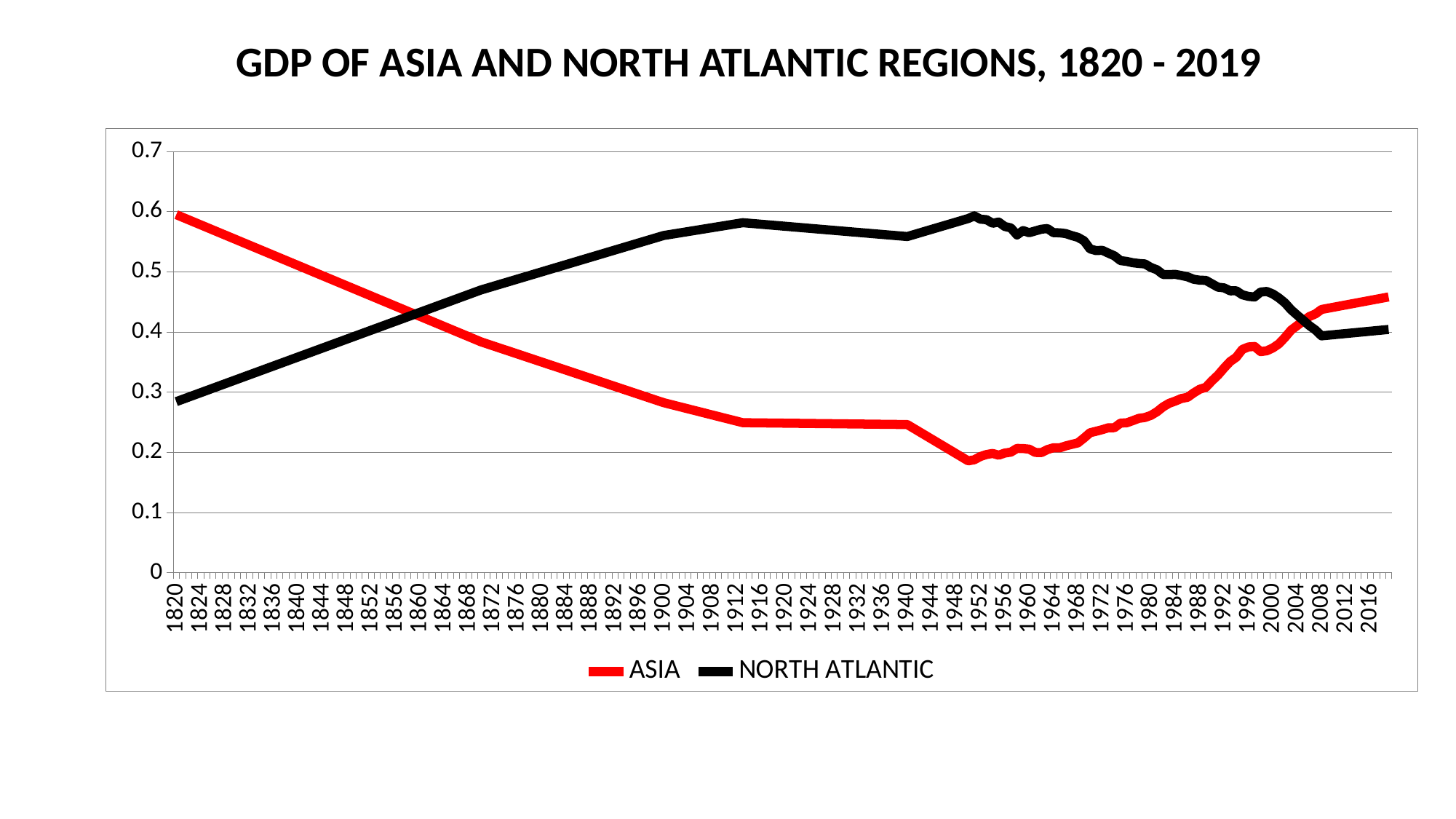

GDP OF ASIA AND NORTH ATLANTIC REGIONS, 1820 - 2019

### Chart

| Category |  |  |
|---|---|---|
| 1820 | 0.5947739429082952 | 0.2841405746892077 |
| 1821 | None | None |
| 1822 | None | None |
| 1823 | None | None |
| 1824 | None | None |
| 1825 | None | None |
| 1826 | None | None |
| 1827 | None | None |
| 1828 | None | None |
| 1829 | None | None |
| 1830 | None | None |
| 1831 | None | None |
| 1832 | None | None |
| 1833 | None | None |
| 1834 | None | None |
| 1835 | None | None |
| 1836 | None | None |
| 1837 | None | None |
| 1838 | None | None |
| 1839 | None | None |
| 1840 | None | None |
| 1841 | None | None |
| 1842 | None | None |
| 1843 | None | None |
| 1844 | None | None |
| 1845 | None | None |
| 1846 | None | None |
| 1847 | None | None |
| 1848 | None | None |
| 1849 | None | None |
| 1850 | None | None |
| 1851 | None | None |
| 1852 | None | None |
| 1853 | None | None |
| 1854 | None | None |
| 1855 | None | None |
| 1856 | None | None |
| 1857 | None | None |
| 1858 | None | None |
| 1859 | None | None |
| 1860 | None | None |
| 1861 | None | None |
| 1862 | None | None |
| 1863 | None | None |
| 1864 | None | None |
| 1865 | None | None |
| 1866 | None | None |
| 1867 | None | None |
| 1868 | None | None |
| 1869 | None | None |
| 1870 | 0.38356725322461493 | 0.46963144564235865 |
| 1871 | None | None |
| 1872 | None | None |
| 1873 | None | None |
| 1874 | None | None |
| 1875 | None | None |
| 1876 | None | None |
| 1877 | None | None |
| 1878 | None | None |
| 1879 | None | None |
| 1880 | None | None |
| 1881 | None | None |
| 1882 | None | None |
| 1883 | None | None |
| 1884 | None | None |
| 1885 | None | None |
| 1886 | None | None |
| 1887 | None | None |
| 1888 | None | None |
| 1889 | None | None |
| 1890 | None | None |
| 1891 | None | None |
| 1892 | None | None |
| 1893 | None | None |
| 1894 | None | None |
| 1895 | None | None |
| 1896 | None | None |
| 1897 | None | None |
| 1898 | None | None |
| 1899 | None | None |
| 1900 | 0.28239287132933527 | 0.560103336214731 |
| 1901 | None | None |
| 1902 | None | None |
| 1903 | None | None |
| 1904 | None | None |
| 1905 | None | None |
| 1906 | None | None |
| 1907 | None | None |
| 1908 | None | None |
| 1909 | None | None |
| 1910 | None | None |
| 1911 | None | None |
| 1912 | None | None |
| 1913 | 0.24906504505435978 | 0.5814352310860517 |
| 1914 | None | None |
| 1915 | None | None |
| 1916 | None | None |
| 1917 | None | None |
| 1918 | None | None |
| 1919 | None | None |
| 1920 | None | None |
| 1921 | None | None |
| 1922 | None | None |
| 1923 | None | None |
| 1924 | None | None |
| 1925 | None | None |
| 1926 | None | None |
| 1927 | None | None |
| 1928 | None | None |
| 1929 | None | None |
| 1930 | None | None |
| 1931 | None | None |
| 1932 | None | None |
| 1933 | None | None |
| 1934 | None | None |
| 1935 | None | None |
| 1936 | None | None |
| 1937 | None | None |
| 1938 | None | None |
| 1939 | None | None |
| 1940 | 0.24598963617336178 | 0.5584407108204812 |
| 1941 | None | None |
| 1942 | None | None |
| 1943 | None | None |
| 1944 | None | None |
| 1945 | None | None |
| 1946 | None | None |
| 1947 | None | None |
| 1948 | None | None |
| 1949 | None | None |
| 1950 | 0.18569516947350698 | 0.5883569005771121 |
| 1951 | 0.18754405711974473 | 0.592788657146166 |
| 1952 | 0.1929757675595054 | 0.5872826071655011 |
| 1953 | 0.1962811675596476 | 0.5863823326455428 |
| 1954 | 0.19800600869206142 | 0.5804570775129323 |
| 1955 | 0.19507638380815015 | 0.5824906578736204 |
| 1956 | 0.19865955369622276 | 0.5751022067750666 |
| 1957 | 0.20014572706025857 | 0.5727773504993681 |
| 1958 | 0.20638612746558235 | 0.5610898252549392 |
| 1959 | 0.20614259884099068 | 0.568312740852609 |
| 1960 | 0.20518831684556665 | 0.5647698652192777 |
| 1961 | 0.19971688046949218 | 0.5676754304961569 |
| 1962 | 0.1993962193511886 | 0.5705817159120797 |
| 1963 | 0.2044680459075338 | 0.5717168647280604 |
| 1964 | 0.20746682118404536 | 0.5647841931084234 |
| 1965 | 0.20721732102137064 | 0.5646344779208028 |
| 1966 | 0.21055797468299822 | 0.5633400165649876 |
| 1967 | 0.21311142295340502 | 0.5599851467626313 |
| 1968 | 0.2155261668895004 | 0.5571527114609646 |
| 1969 | 0.22360489622161273 | 0.5513667398063429 |
| 1970 | 0.23236394747805325 | 0.5377758636158114 |
| 1971 | 0.23487596618689613 | 0.5350287860680358 |
| 1972 | 0.23752592789682753 | 0.5355152847455528 |
| 1973 | 0.24066714065589886 | 0.5307840844279315 |
| 1974 | 0.24077774652512865 | 0.5263125553855499 |
| 1975 | 0.2484413729198296 | 0.5183610345991552 |
| 1976 | 0.2488798316295163 | 0.5170759326940032 |
| 1977 | 0.2524384019663581 | 0.5149026324193483 |
| 1978 | 0.25629496162676213 | 0.5136800901555598 |
| 1979 | 0.25769158038538037 | 0.5128739706592205 |
| 1980 | 0.26125461768999203 | 0.5069415224911016 |
| 1981 | 0.26734004702262626 | 0.5030926935633416 |
| 1982 | 0.27551418369829667 | 0.4953453094499197 |
| 1983 | 0.28138193010539164 | 0.4952693929269375 |
| 1984 | 0.28504546036849077 | 0.49555637664122804 |
| 1985 | 0.2893552543340381 | 0.4936773046670452 |
| 1986 | 0.2912511538150339 | 0.49148628769880887 |
| 1987 | 0.2985194900109488 | 0.48746656136738586 |
| 1988 | 0.3046843143176551 | 0.48593447552036695 |
| 1989 | 0.3078390289553968 | 0.48564168702284727 |
| 1990 | 0.3185064614276413 | 0.4799786108755618 |
| 1991 | 0.3281503573115535 | 0.47427322714478687 |
| 1992 | 0.33994562354270746 | 0.47311422308890977 |
| 1993 | 0.35061068986305755 | 0.46821204580506753 |
| 1994 | 0.357798357503875 | 0.46827277945123835 |
| 1995 | 0.3709189913224155 | 0.46160016163871026 |
| 1996 | 0.37498010337620463 | 0.45901039505995067 |
| 1997 | 0.3757503102767534 | 0.4579315272726121 |
| 1998 | 0.3672833879885826 | 0.46617926185405856 |
| 1999 | 0.3685692789932607 | 0.46723489754709036 |
| 2000 | 0.37326881799110545 | 0.4630854365829977 |
| 2001 | 0.3802062744783537 | 0.4562667523797331 |
| 2002 | 0.39079875370939965 | 0.4480094256113709 |
| 2003 | 0.4028772490834777 | 0.4367480826150202 |
| 2004 | 0.41042056585464526 | 0.4278814697455764 |
| 2005 | 0.4181085894415099 | 0.4192476524304838 |
| 2006 | 0.42546831284858044 | 0.4103527806674765 |
| 2007 | 0.42989323088618986 | 0.4030695852062085 |
| 2008 | 0.43725372585028016 | 0.39339697827919307 |
| 2009 | None | None |
| 2010 | None | None |
| 2011 | None | None |
| 2012 | None | None |
| 2013 | None | None |
| 2014 | None | None |
| 2015 | None | None |
| 2016 | None | None |
| 2017 | None | None |
| 2018 | None | None |
| 2019 | 0.458 | 0.404 |